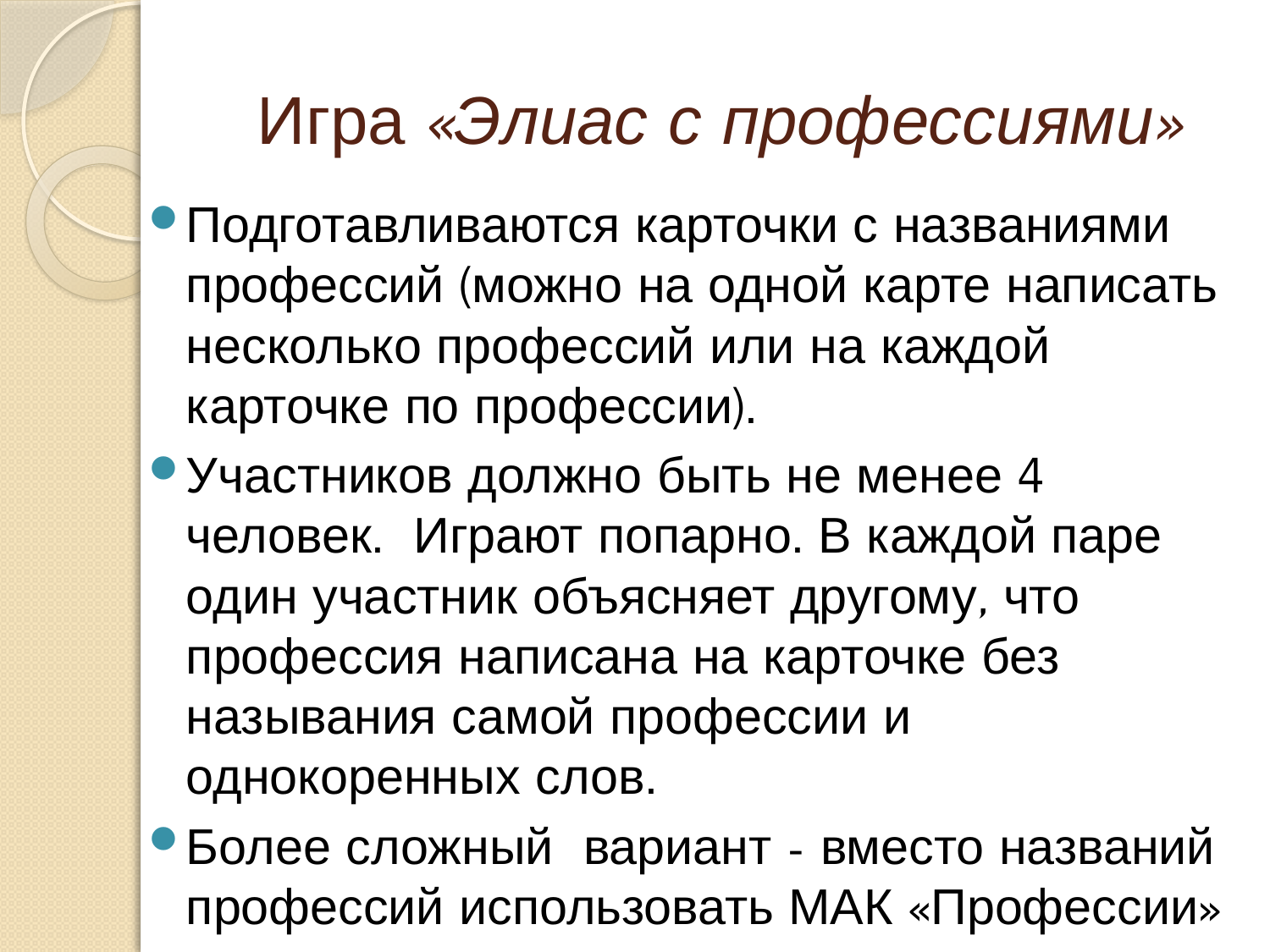

# Игра «Элиас с профессиями»
Подготавливаются карточки с названиями профессий (можно на одной карте написать несколько профессий или на каждой карточке по профессии).
Участников должно быть не менее 4 человек.  Играют попарно. В каждой паре один участник объясняет другому, что профессия написана на карточке без называния самой профессии и однокоренных слов.
Более сложный  вариант - вместо названий профессий использовать МАК «Профессии»